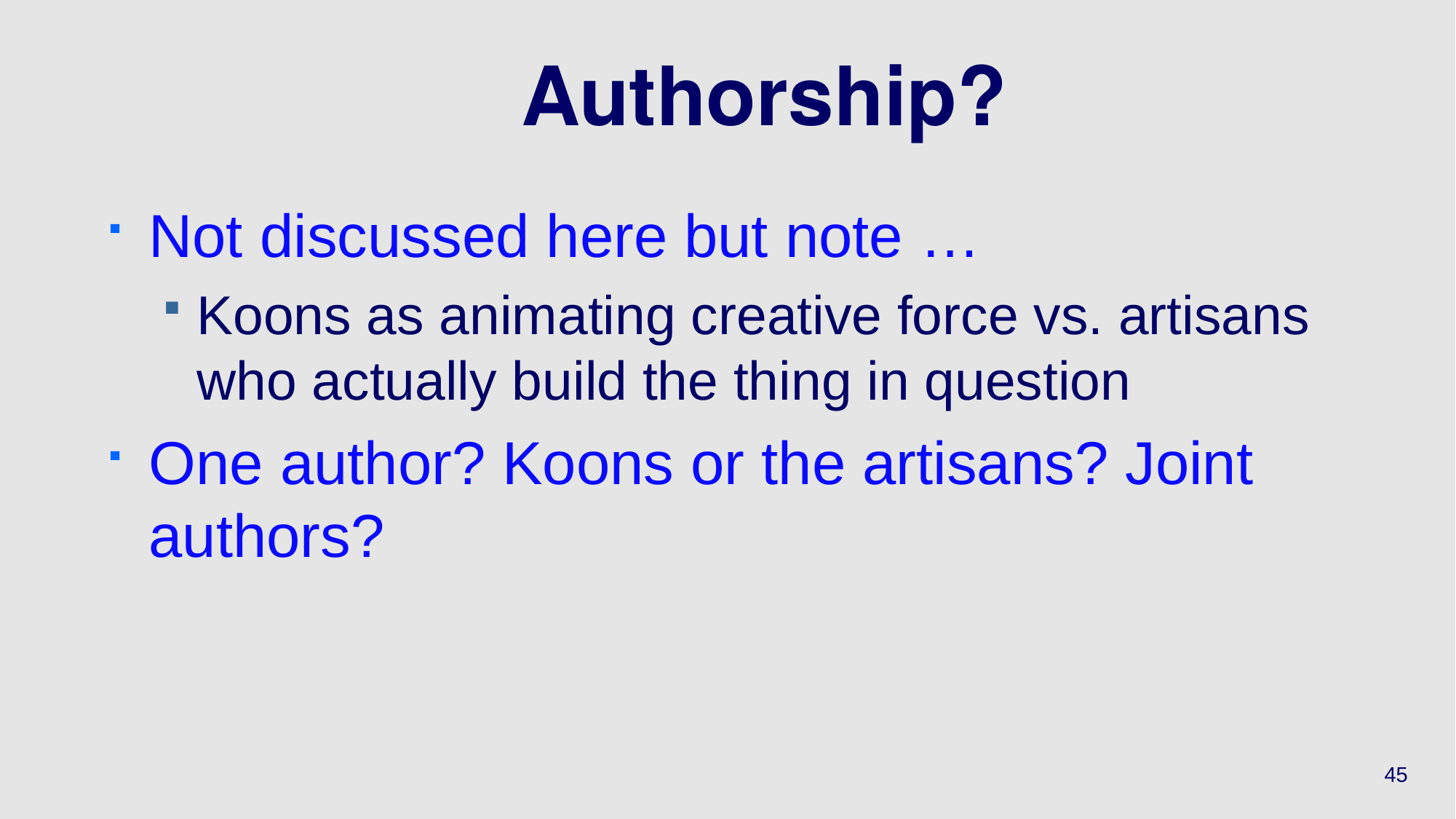

# Authorship?
Not discussed here but note …
Koons as animating creative force vs. artisans who actually build the thing in question
One author? Koons or the artisans? Joint authors?
45